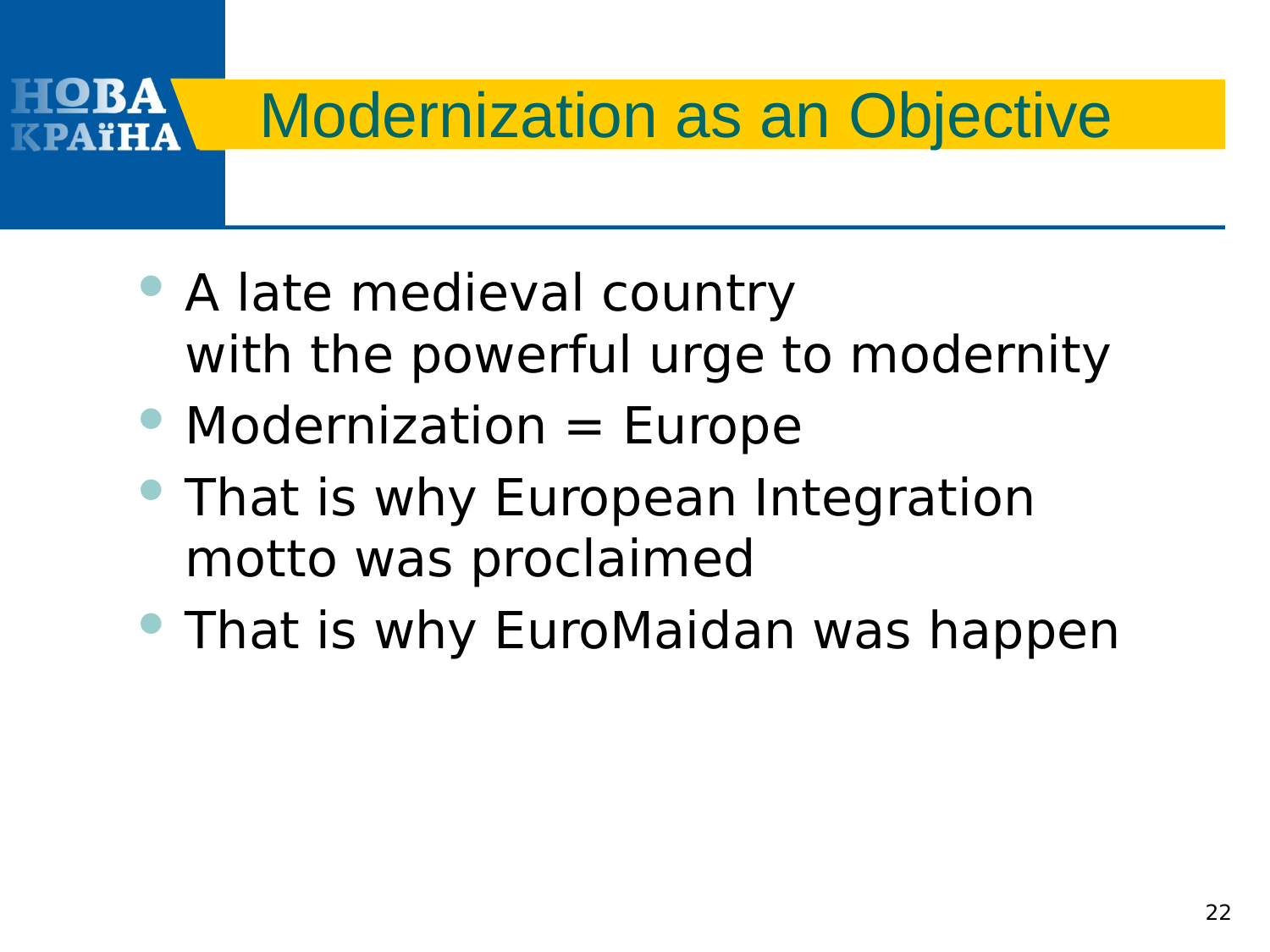

# Modernization as an Objective
A late medieval country
with the powerful urge to modernity
Modernization = Europe
That is why European Integration motto was proclaimed
That is why EuroMaidan was happen
22